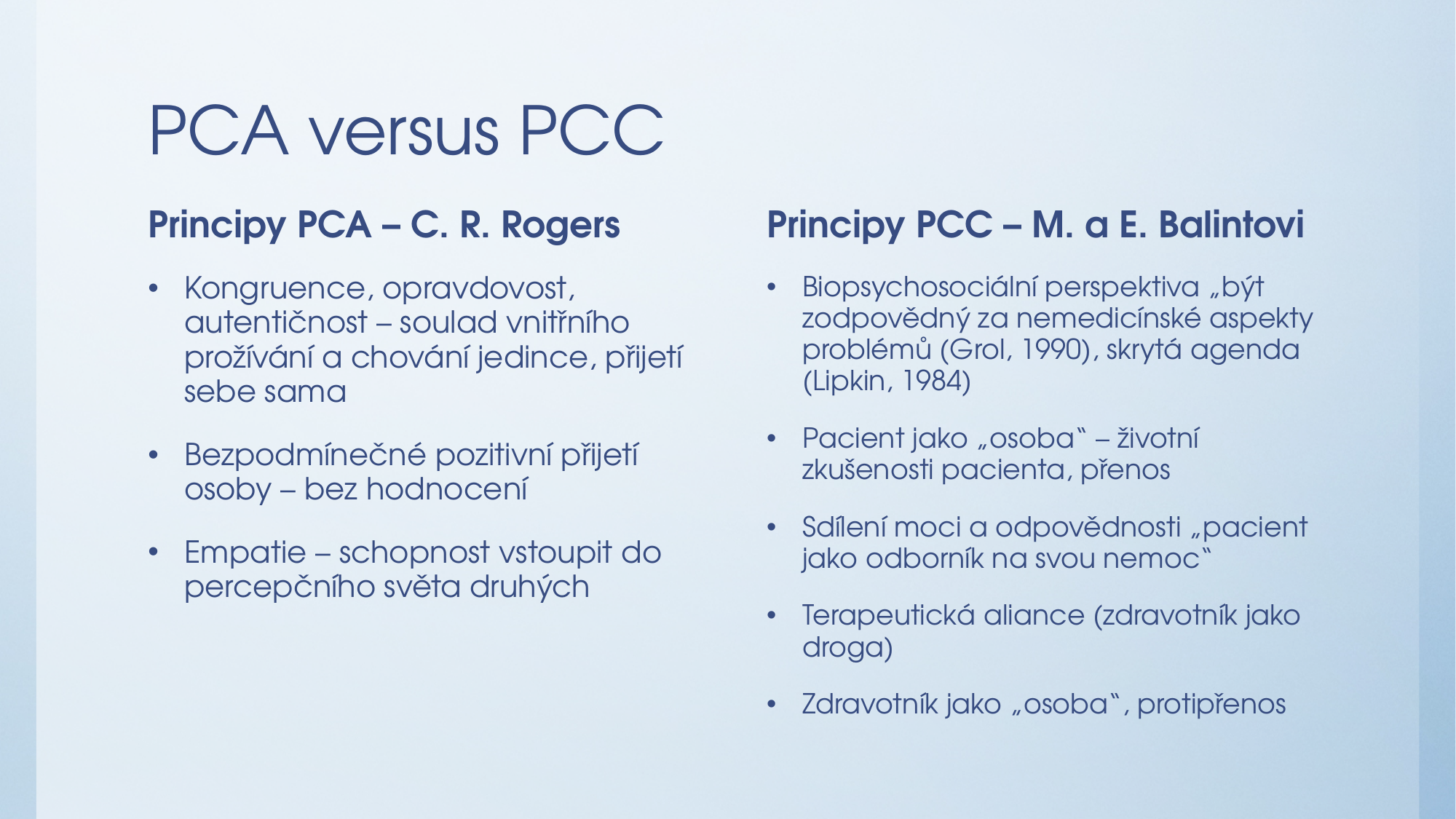

# PCA versus PCC
Principy PCA – C. R. Rogers
Principy PCC – M. a E. Balintovi
Kongruence, opravdovost, autentičnost – soulad vnitřního prožívání a chování jedince, přijetí sebe sama
Bezpodmínečné pozitivní přijetí osoby – bez hodnocení
Empatie – schopnost vstoupit do percepčního světa druhých
Biopsychosociální perspektiva „být zodpovědný za nemedicínské aspekty problémů (Grol, 1990), skrytá agenda (Lipkin, 1984)
Pacient jako „osoba“ – životní zkušenosti pacienta, přenos
Sdílení moci a odpovědnosti „pacient jako odborník na svou nemoc“
Terapeutická aliance (zdravotník jako droga)
Zdravotník jako „osoba“, protipřenos